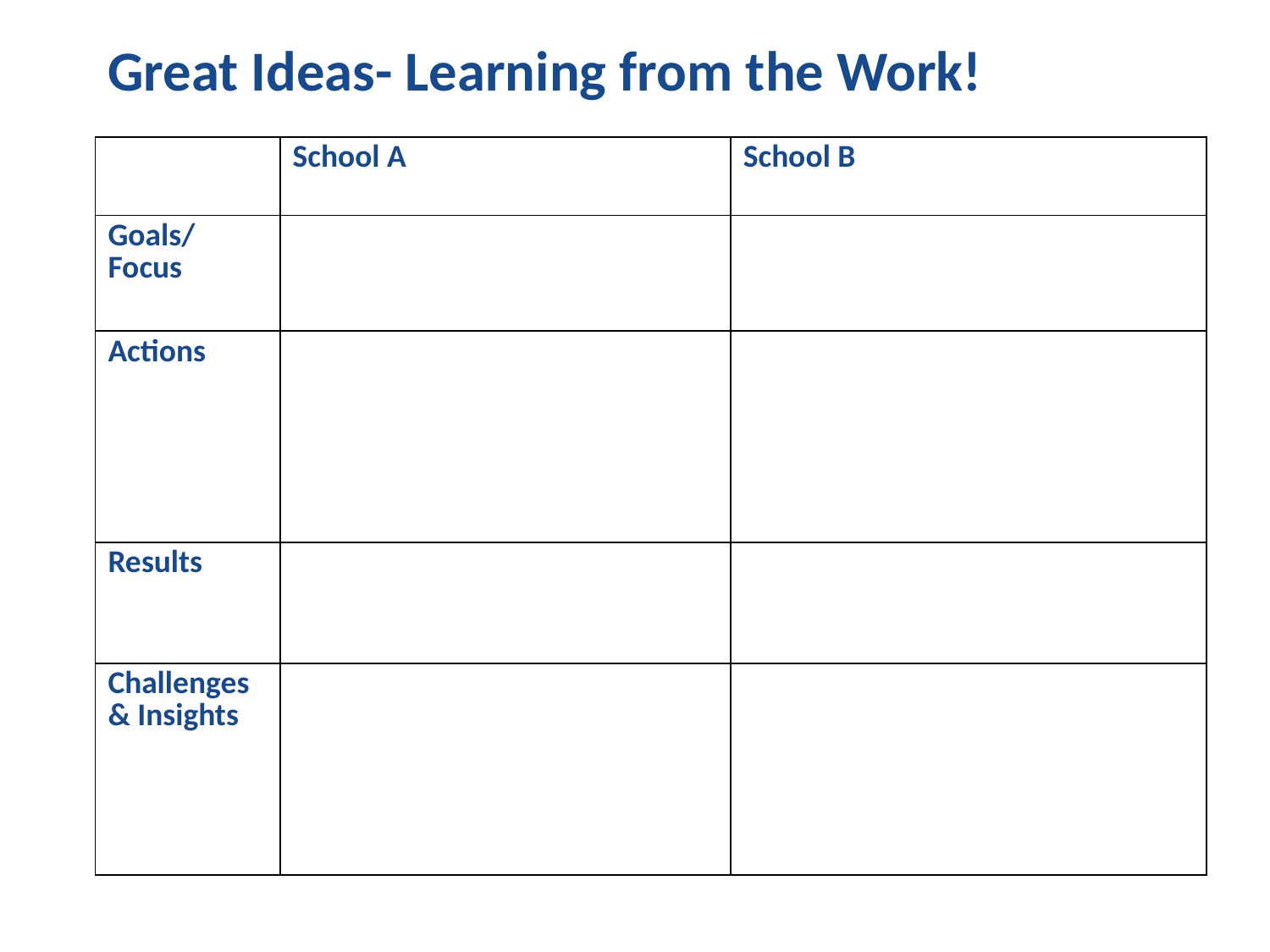

Great Ideas- Learning from the Work!
|  | School A | School B |
| --- | --- | --- |
| Goals/Focus |  |  |
| Actions |  |  |
| Results |  |  |
| Challenges & Insights |  |  |